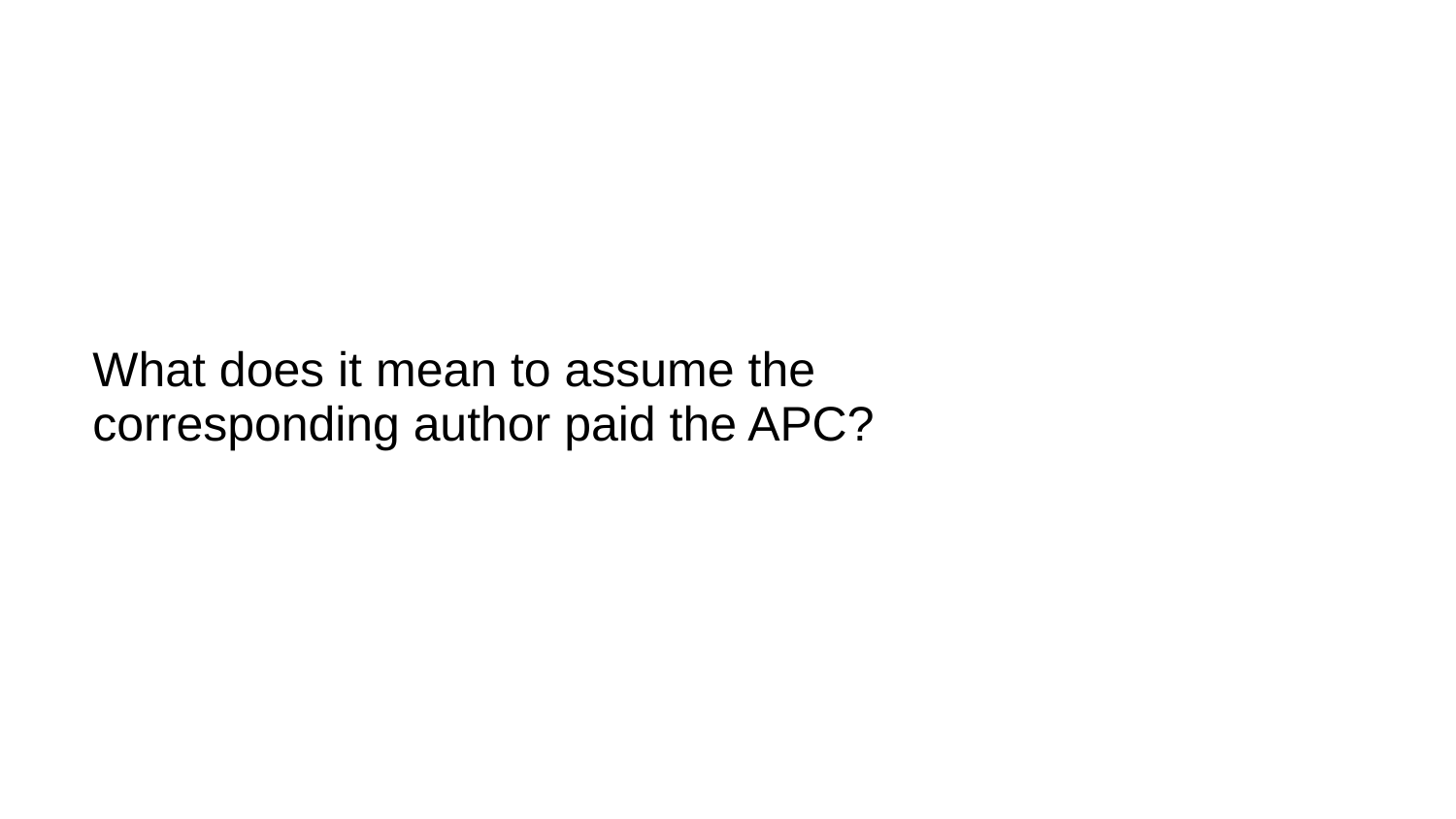

# What does it mean to assume the corresponding author paid the APC?